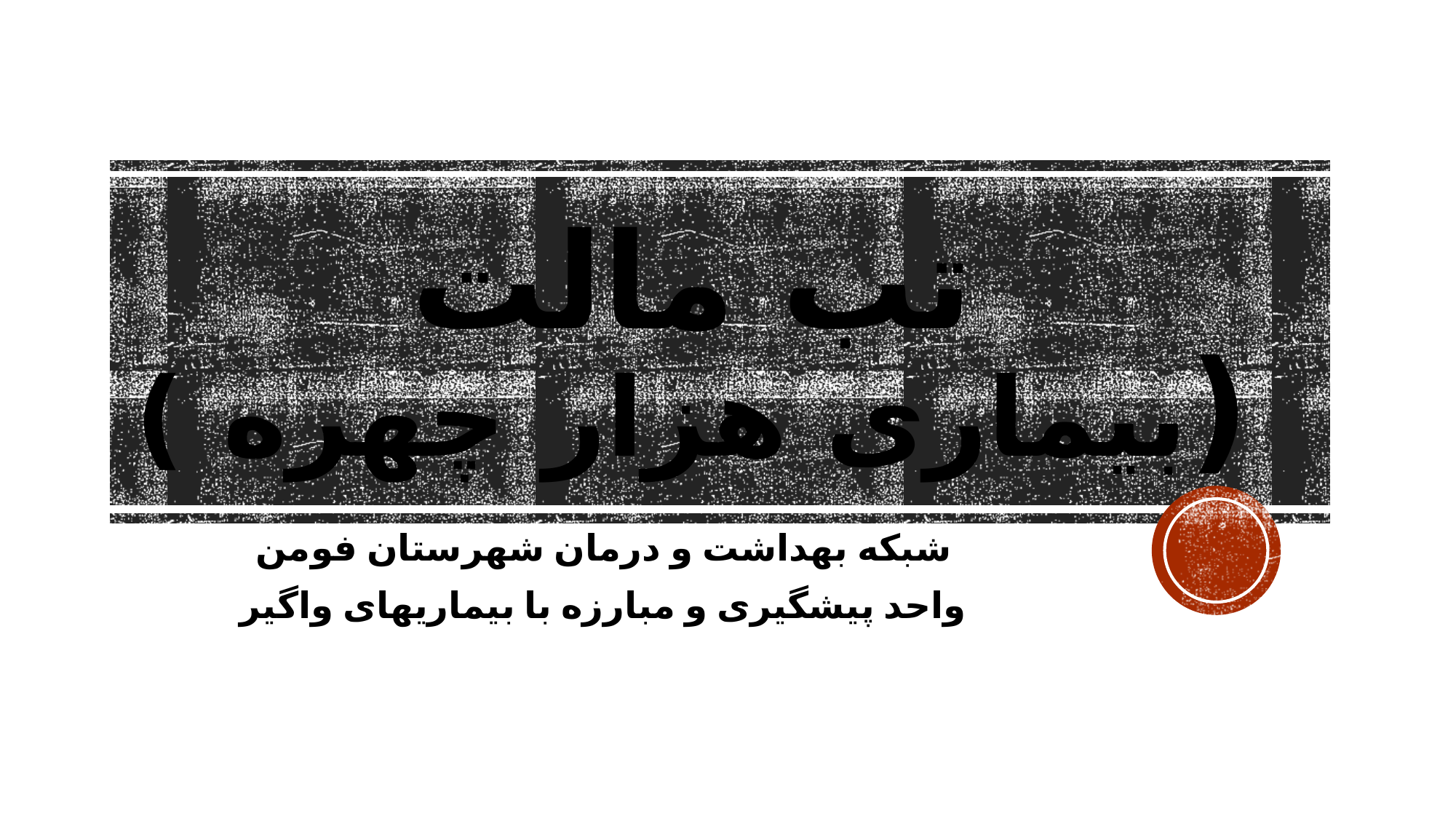

# تب مالت (بیماری هزار چهره )
شبکه بهداشت و درمان شهرستان فومن
واحد پیشگیری و مبارزه با بیماریهای واگیر